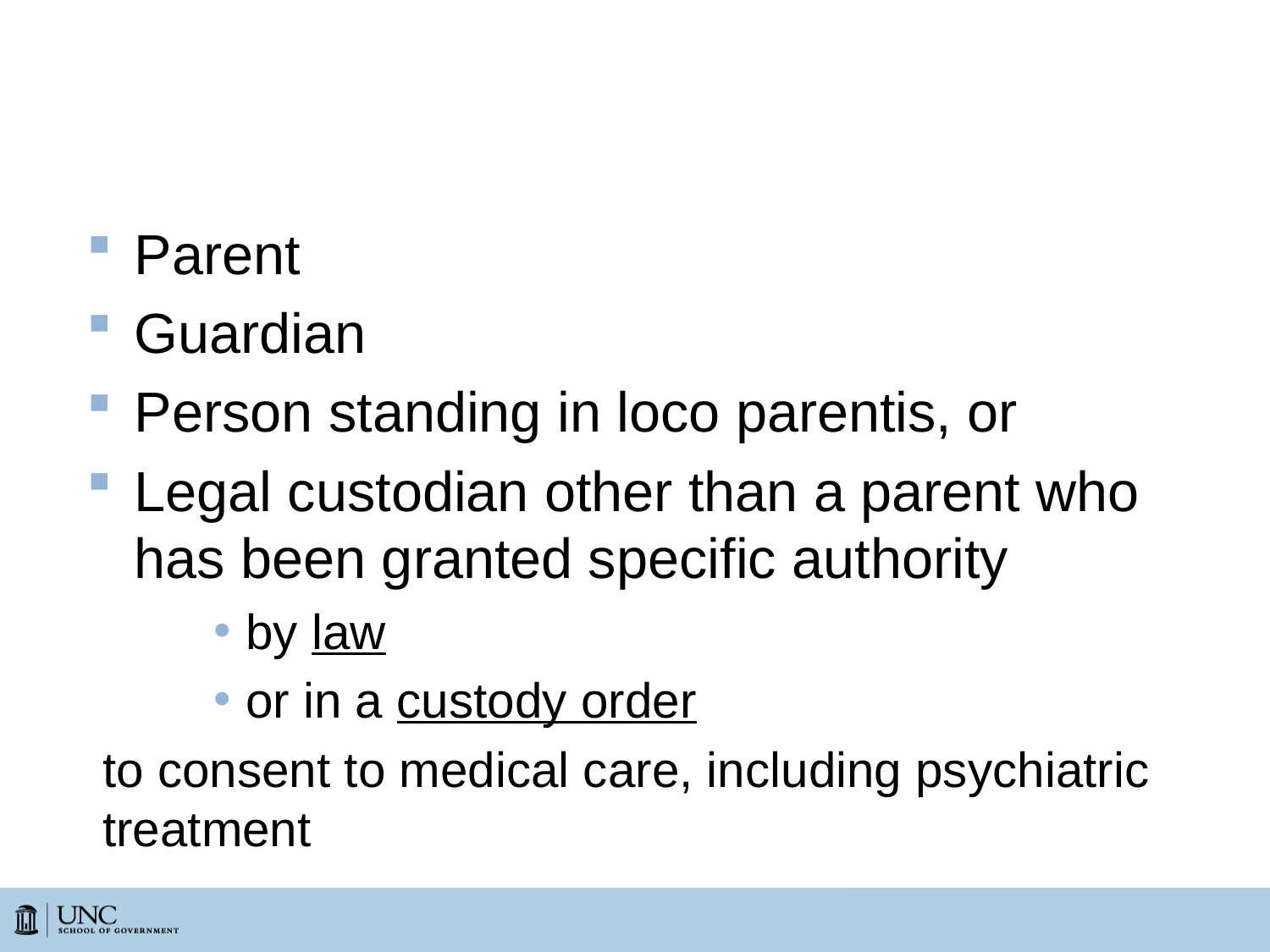

# LRP for Minors
Parent
Guardian
Person standing in loco parentis, or
Legal custodian other than a parent who has been granted specific authority
by law
or in a custody order
to consent to medical care, including psychiatric treatment